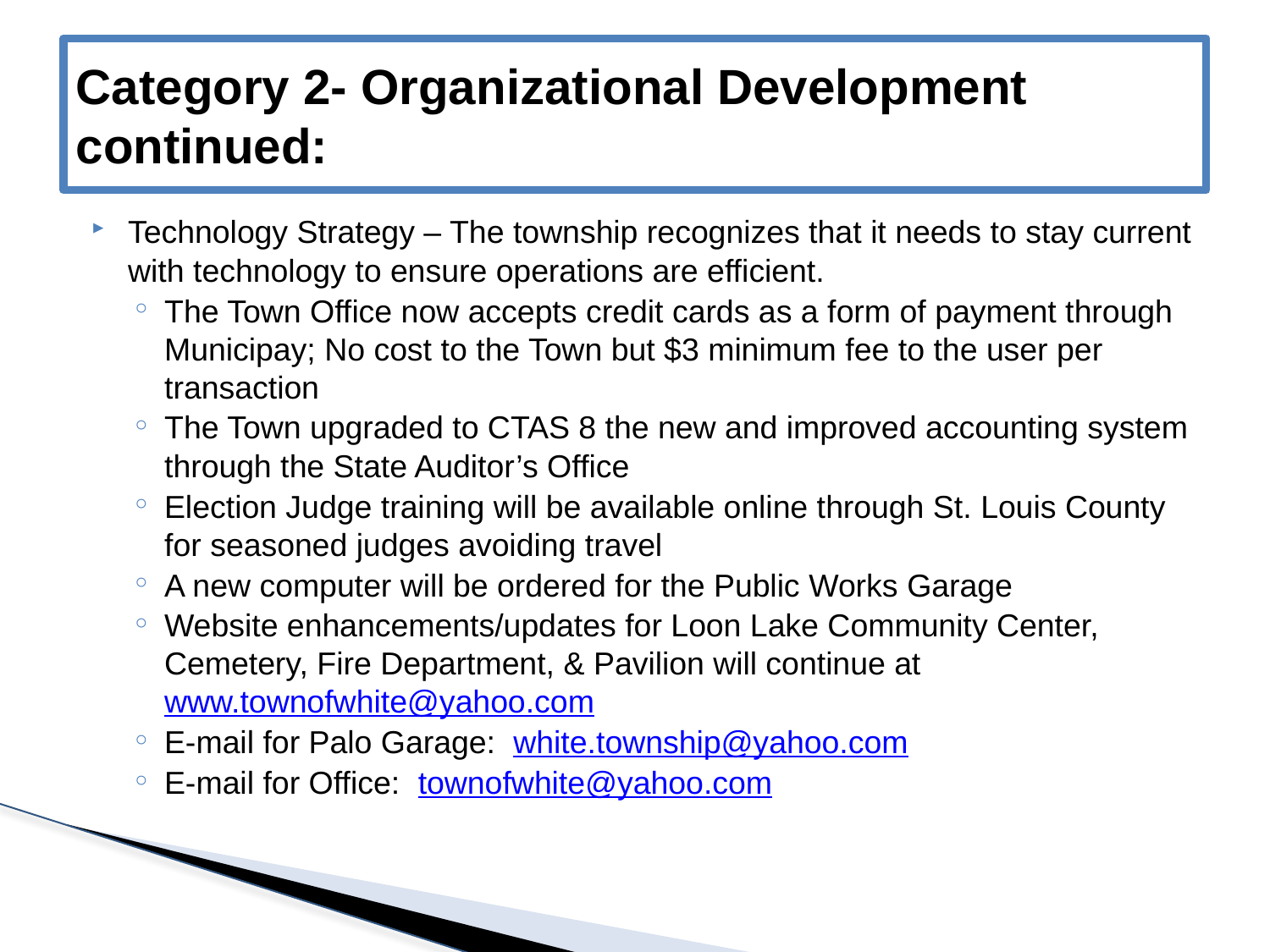

# Category 2- Organizational Development continued:
Technology Strategy – The township recognizes that it needs to stay current with technology to ensure operations are efficient.
The Town Office now accepts credit cards as a form of payment through Municipay; No cost to the Town but $3 minimum fee to the user per transaction
The Town upgraded to CTAS 8 the new and improved accounting system through the State Auditor’s Office
Election Judge training will be available online through St. Louis County for seasoned judges avoiding travel
A new computer will be ordered for the Public Works Garage
Website enhancements/updates for Loon Lake Community Center, Cemetery, Fire Department, & Pavilion will continue at  www.townofwhite@yahoo.com
E-mail for Palo Garage:  white.township@yahoo.com
E-mail for Office:  townofwhite@yahoo.com